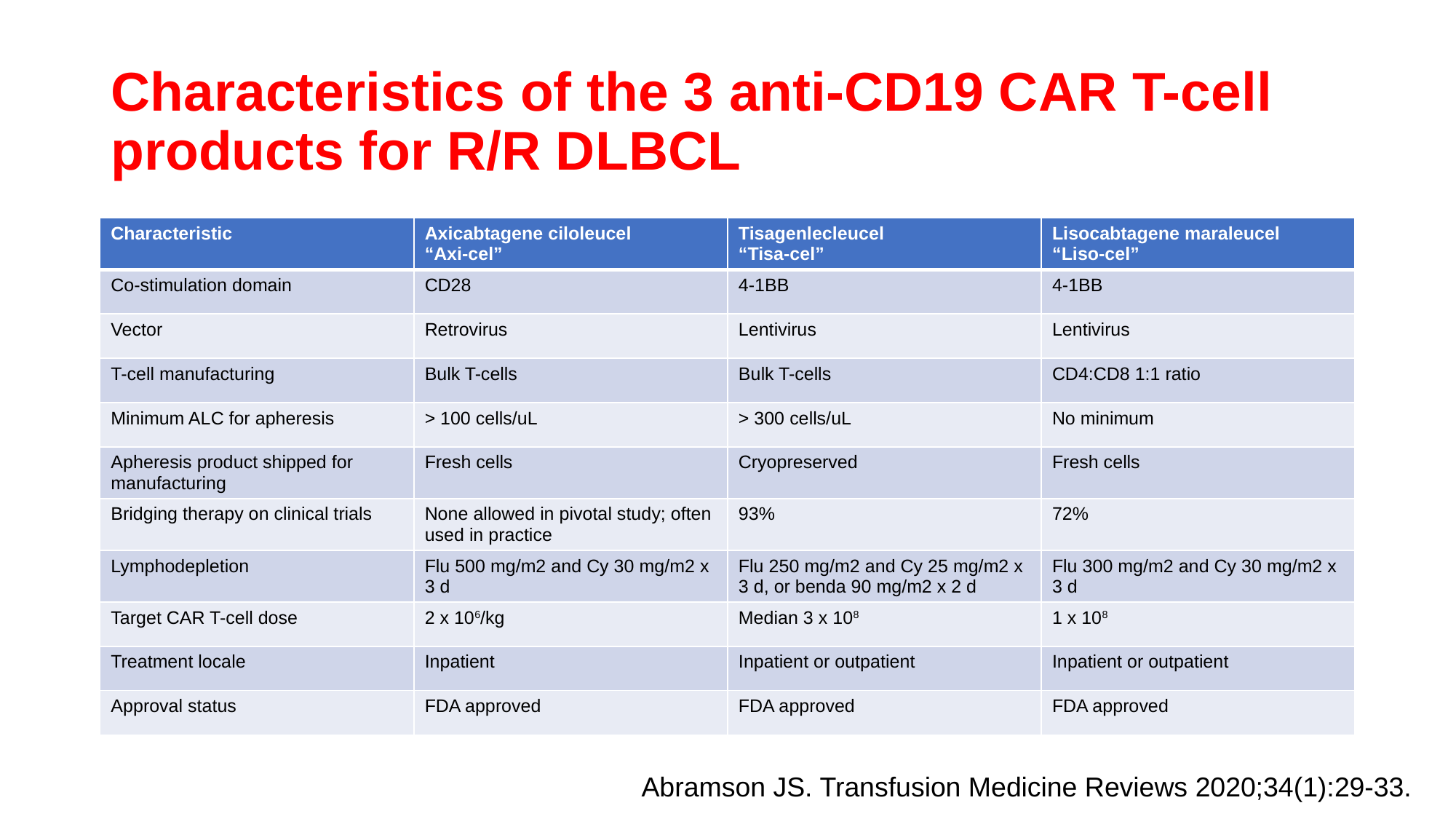

# Characteristics of the 3 anti-CD19 CAR T-cell products for R/R DLBCL
| Characteristic | Axicabtagene ciloleucel “Axi-cel” | Tisagenlecleucel “Tisa-cel” | Lisocabtagene maraleucel “Liso-cel” |
| --- | --- | --- | --- |
| Co-stimulation domain | CD28 | 4-1BB | 4-1BB |
| Vector | Retrovirus | Lentivirus | Lentivirus |
| T-cell manufacturing | Bulk T-cells | Bulk T-cells | CD4:CD8 1:1 ratio |
| Minimum ALC for apheresis | > 100 cells/uL | > 300 cells/uL | No minimum |
| Apheresis product shipped for manufacturing | Fresh cells | Cryopreserved | Fresh cells |
| Bridging therapy on clinical trials | None allowed in pivotal study; often used in practice | 93% | 72% |
| Lymphodepletion | Flu 500 mg/m2 and Cy 30 mg/m2 x 3 d | Flu 250 mg/m2 and Cy 25 mg/m2 x 3 d, or benda 90 mg/m2 x 2 d | Flu 300 mg/m2 and Cy 30 mg/m2 x 3 d |
| Target CAR T-cell dose | 2 x 106/kg | Median 3 x 108 | 1 x 108 |
| Treatment locale | Inpatient | Inpatient or outpatient | Inpatient or outpatient |
| Approval status | FDA approved | FDA approved | FDA approved |
Abramson JS. Transfusion Medicine Reviews 2020;34(1):29-33.